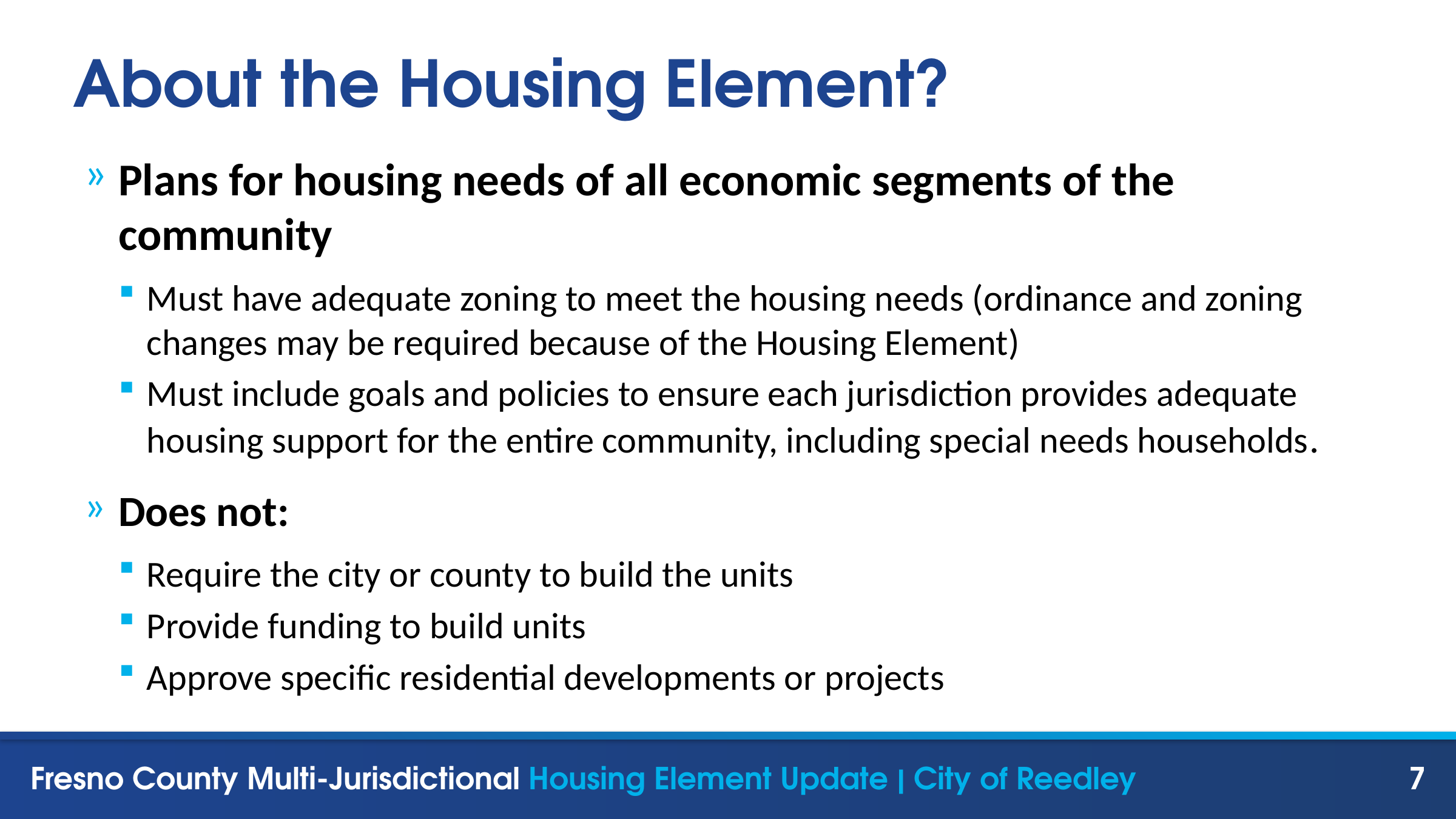

# About the Housing Element?
Plans for housing needs of all economic segments of the community
Must have adequate zoning to meet the housing needs (ordinance and zoning changes may be required because of the Housing Element)
Must include goals and policies to ensure each jurisdiction provides adequate housing support for the entire community, including special needs households.
Does not:
Require the city or county to build the units
Provide funding to build units
Approve specific residential developments or projects